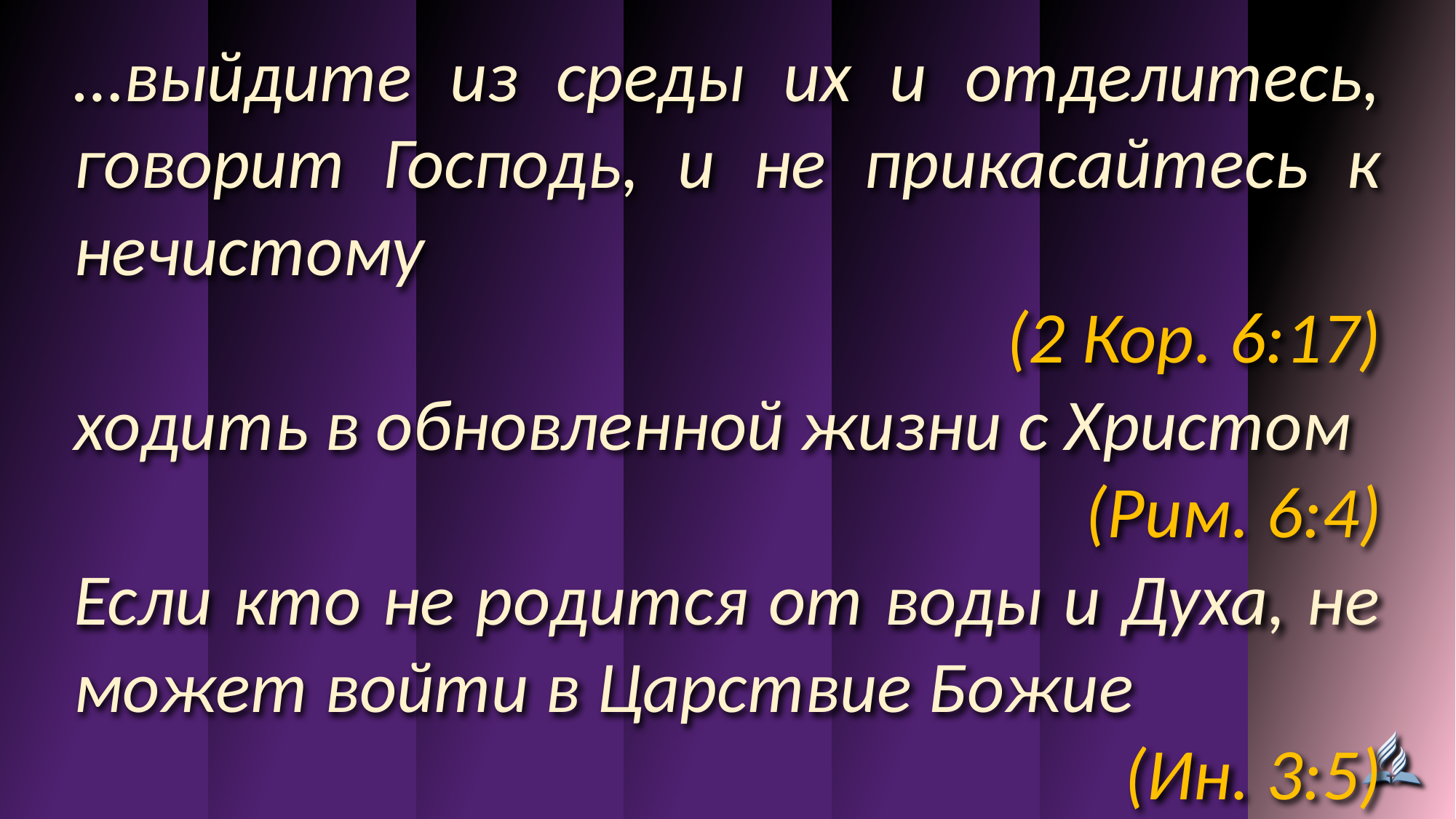

…выйдите из среды их и отделитесь, говорит Господь, и не прикасайтесь к нечистому
(2 Кор. 6:17)
ходить в обновленной жизни с Христом
(Рим. 6:4)
Если кто не родится от воды и Духа, не может войти в Царствие Божие
(Ин. 3:5)